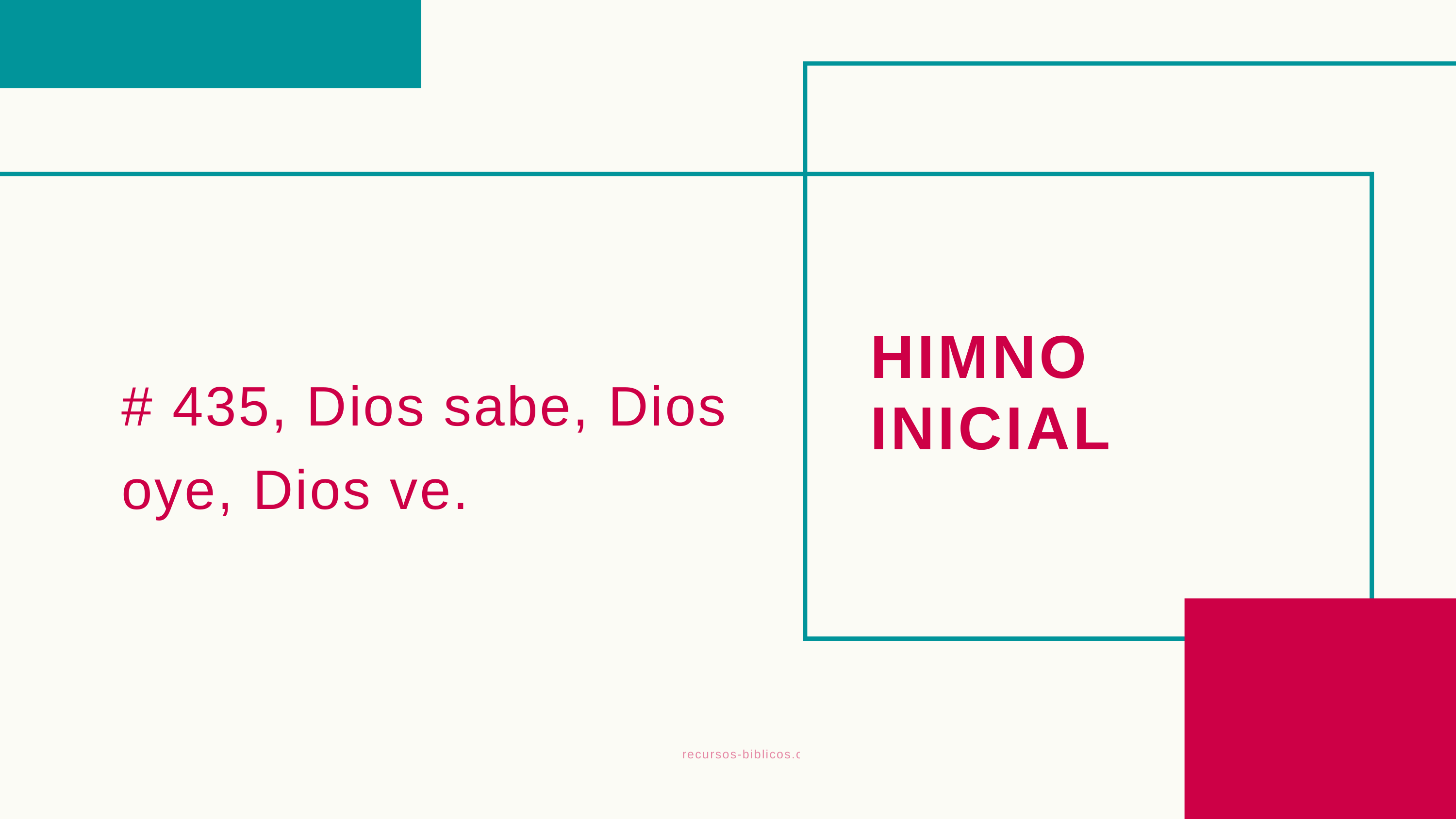

HIMNO INICIAL
# 435, Dios sabe, Dios oye, Dios ve.

recursos-biblicos.com